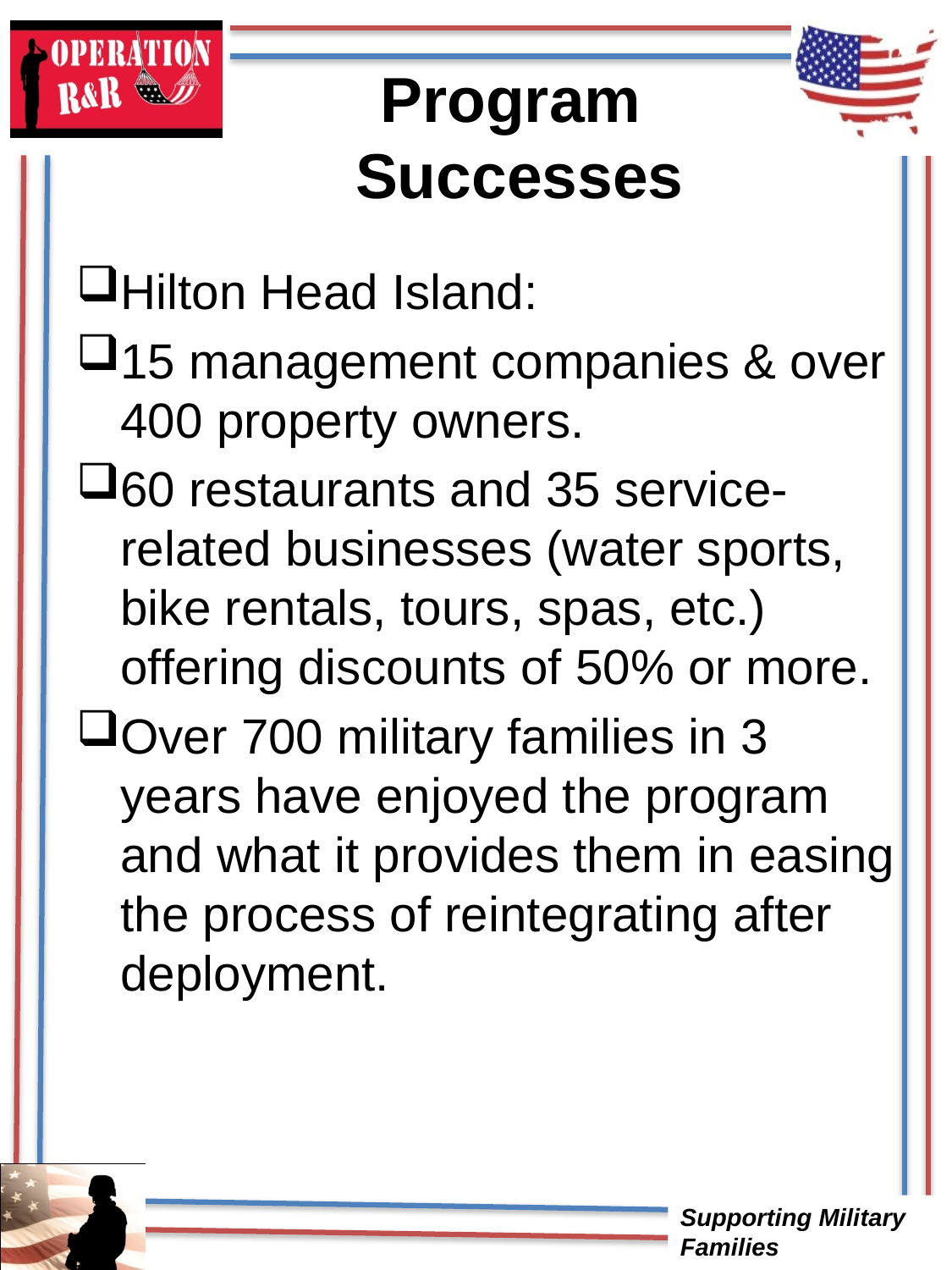

# Program Successes
Hilton Head Island:
15 management companies & over 400 property owners.
60 restaurants and 35 service-related businesses (water sports, bike rentals, tours, spas, etc.) offering discounts of 50% or more.
Over 700 military families in 3 years have enjoyed the program and what it provides them in easing the process of reintegrating after deployment.